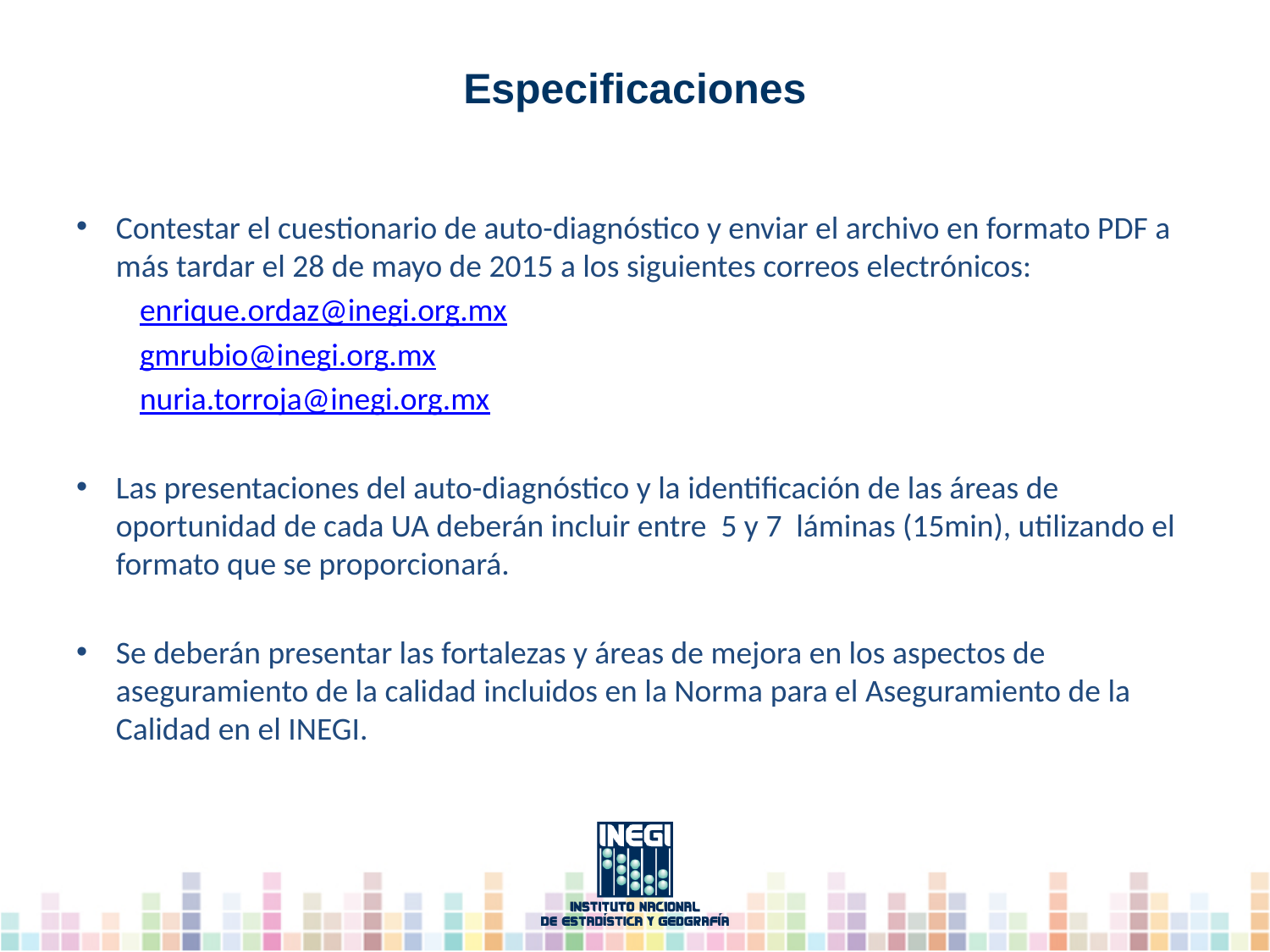

# Especificaciones

Contestar el cuestionario de auto-diagnóstico y enviar el archivo en formato PDF a más tardar el 28 de mayo de 2015 a los siguientes correos electrónicos:
enrique.ordaz@inegi.org.mx
gmrubio@inegi.org.mx
nuria.torroja@inegi.org.mx

Las presentaciones del auto-diagnóstico y la identificación de las áreas de oportunidad de cada UA deberán incluir entre  5 y 7  láminas (15min), utilizando el formato que se proporcionará.

Se deberán presentar las fortalezas y áreas de mejora en los aspectos de aseguramiento de la calidad incluidos en la Norma para el Aseguramiento de la Calidad en el INEGI.